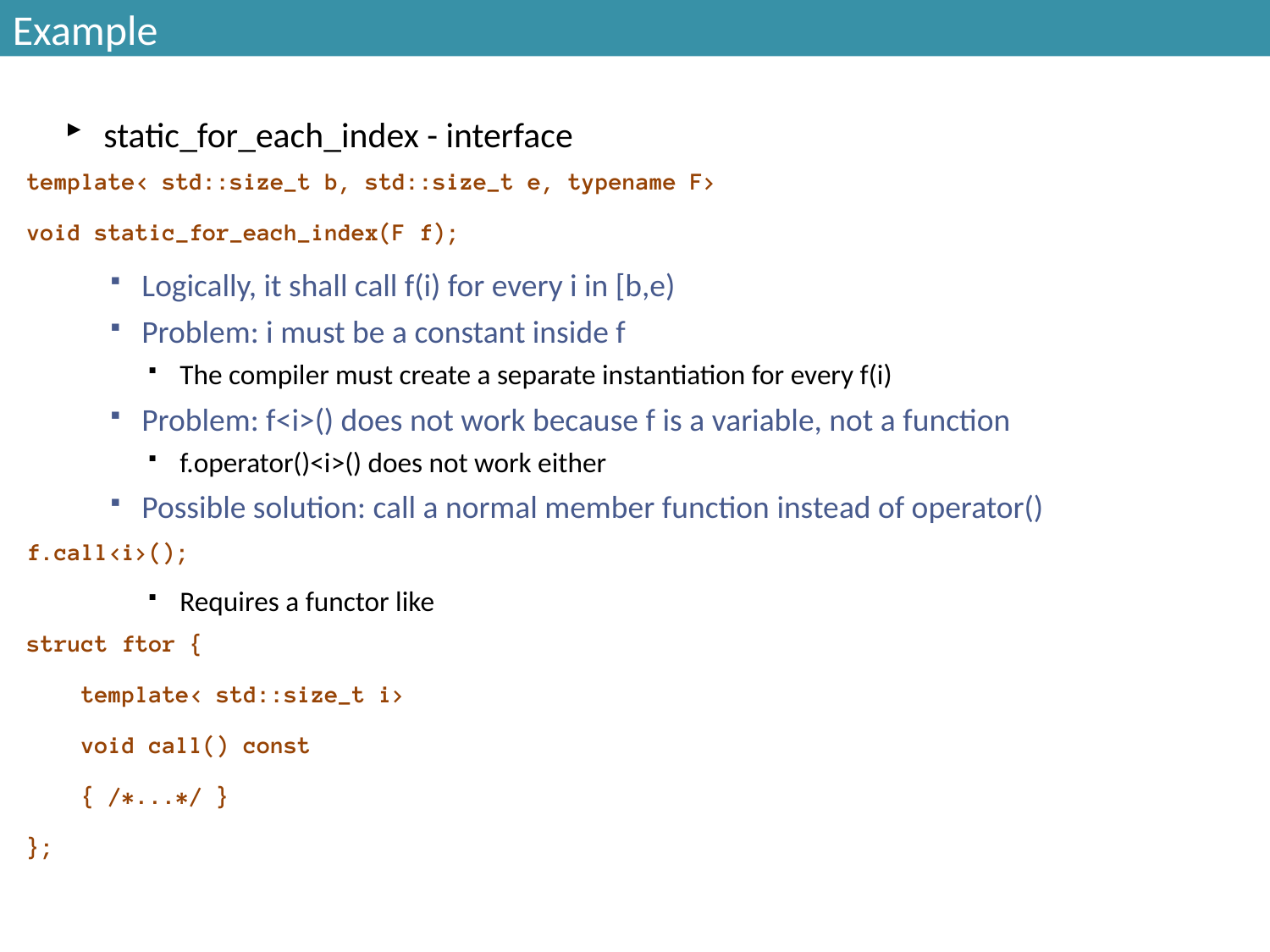

# Example
static_for_each_index - interface
template< std::size_t b, std::size_t e, typename F>
void static_for_each_index(F f);
Logically, it shall call f(i) for every i in [b,e)
Problem: i must be a constant inside f
The compiler must create a separate instantiation for every f(i)
Problem: f<i>() does not work because f is a variable, not a function
f.operator()<i>() does not work either
Possible solution: call a normal member function instead of operator()
f.call<i>();
Requires a functor like
struct ftor {
    template< std::size_t i>
    void call() const
    { /*...*/ }
};